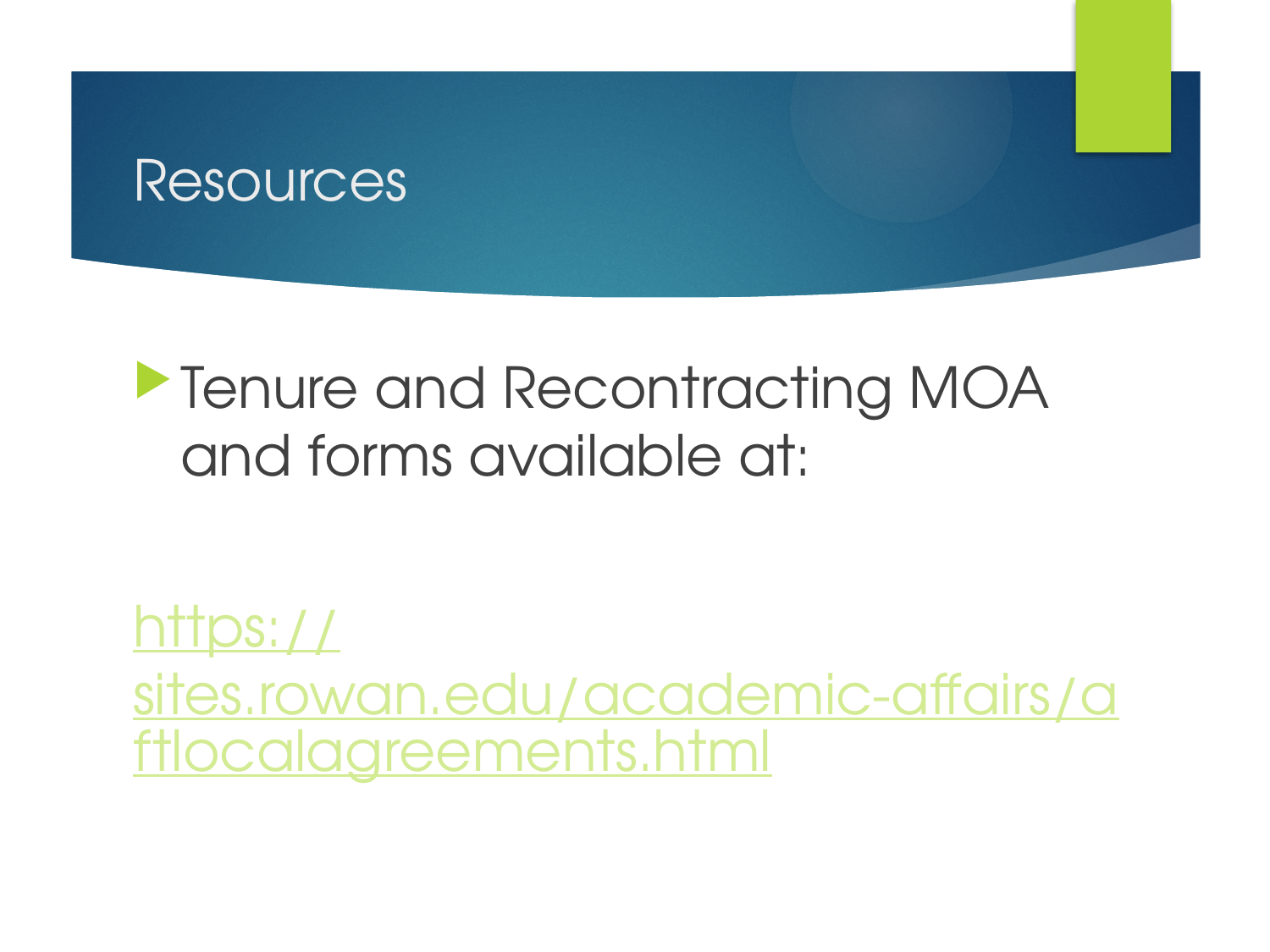

# Resources
Tenure and Recontracting MOA and forms available at:

https://sites.rowan.edu/academic-affairs/aftlocalagreements.html